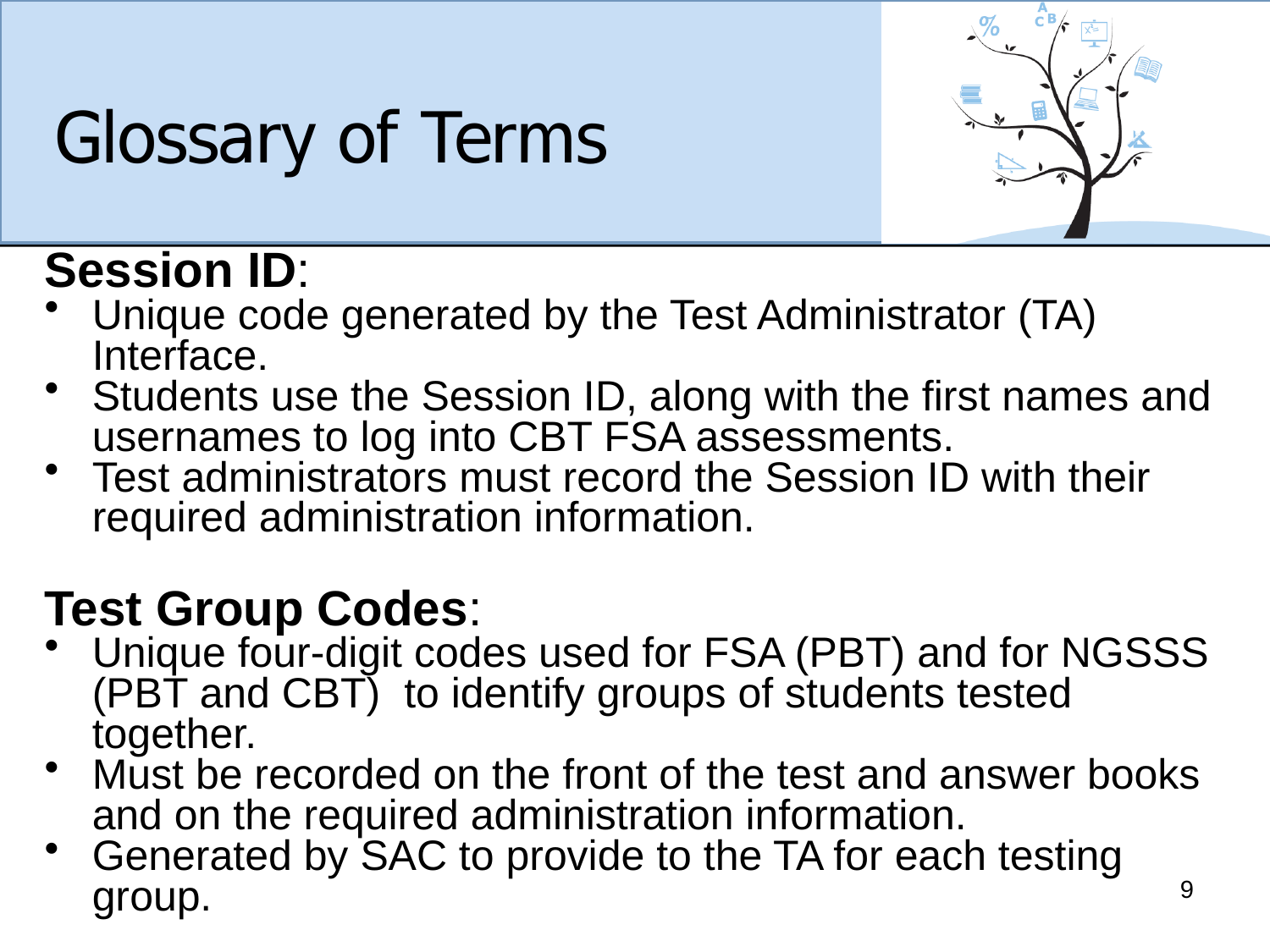

# Glossary of Terms
Session ID:
Unique code generated by the Test Administrator (TA) Interface.
Students use the Session ID, along with the first names and usernames to log into CBT FSA assessments.
Test administrators must record the Session ID with their required administration information.

Test Group Codes:
Unique four-digit codes used for FSA (PBT) and for NGSSS (PBT and CBT)  to identify groups of students tested together.
Must be recorded on the front of the test and answer books and on the required administration information.
Generated by SAC to provide to the TA for each testing group.

9